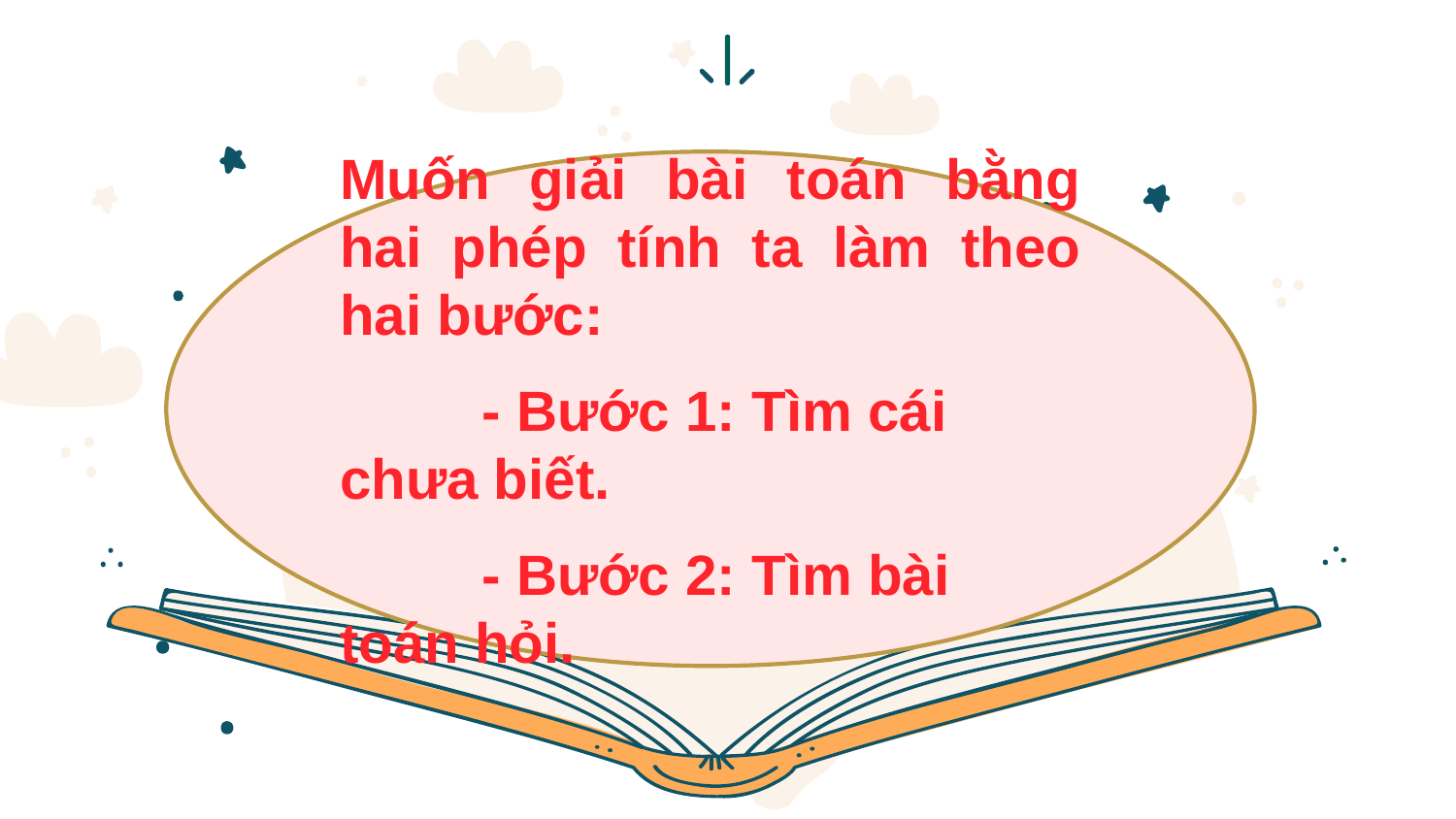

Muốn giải bài toán bằng hai phép tính ta làm theo hai bước:
         - Bước 1: Tìm cái chưa biết.
         - Bước 2: Tìm bài toán hỏi.